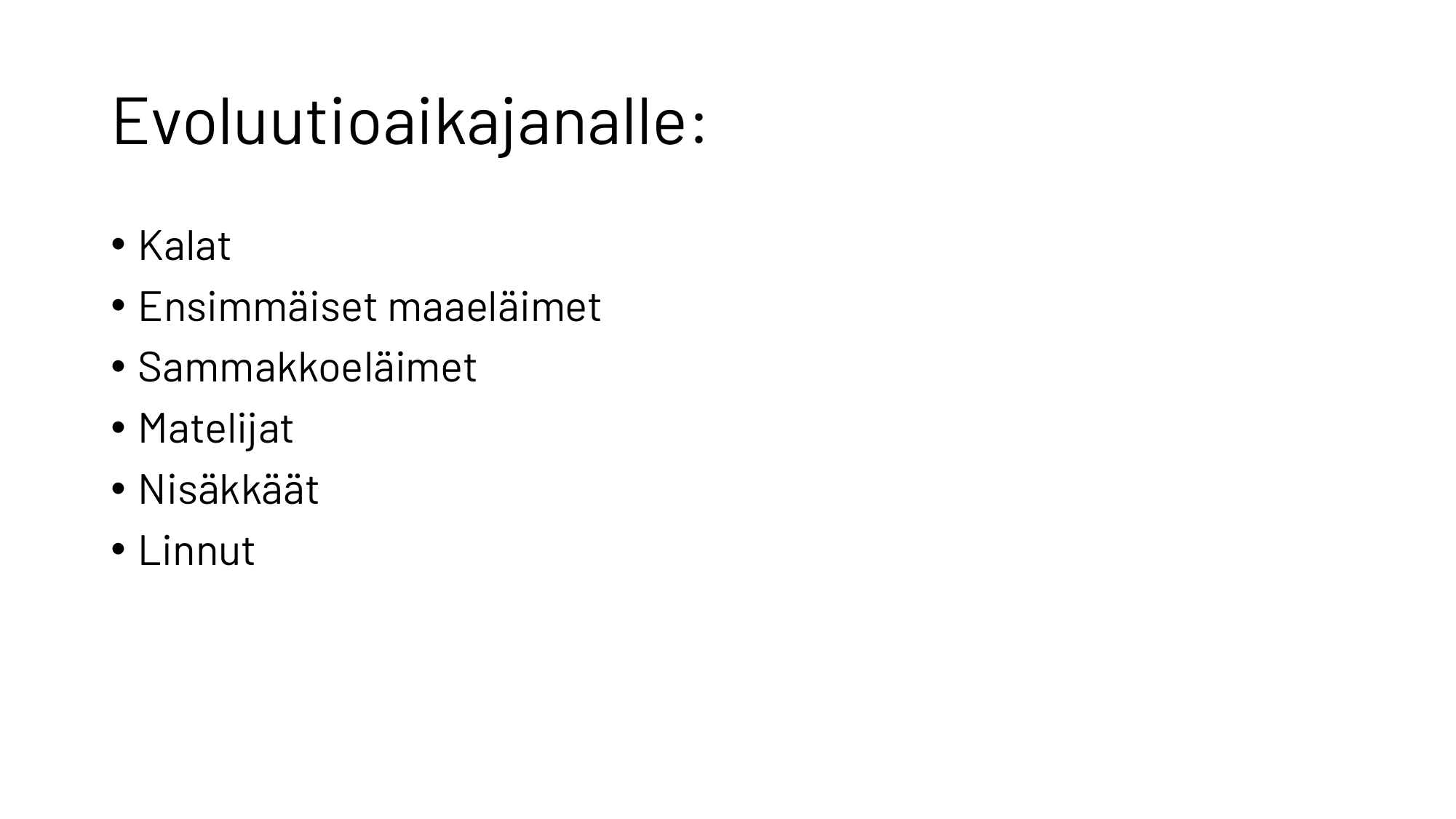

# Evoluutioaikajanalle:
Kalat
Ensimmäiset maaeläimet
Sammakkoeläimet
Matelijat
Nisäkkäät
Linnut